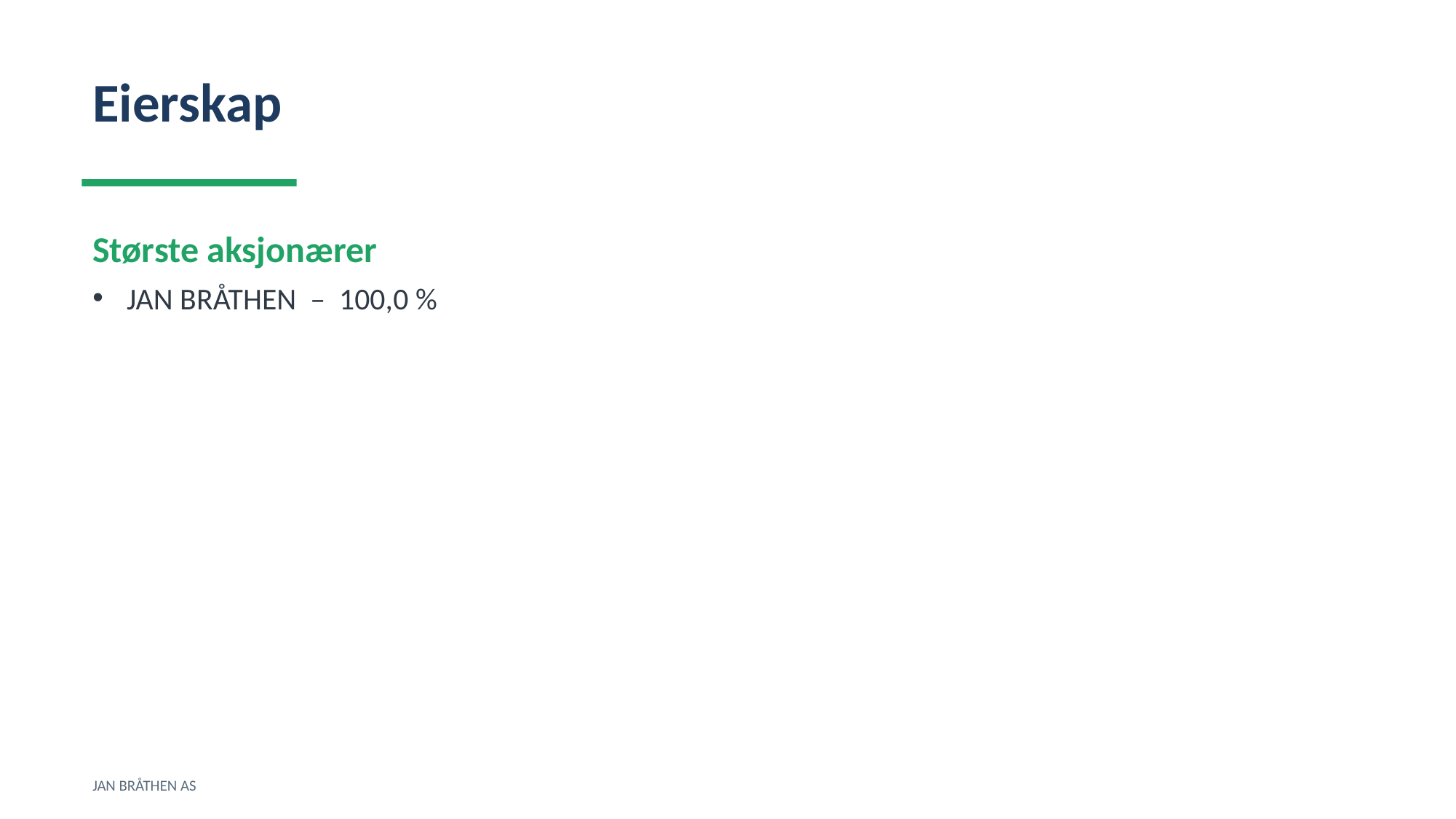

Eierskap

Største aksjonærer
JAN BRÅTHEN  –  100,0 %
JAN BRÅTHEN AS